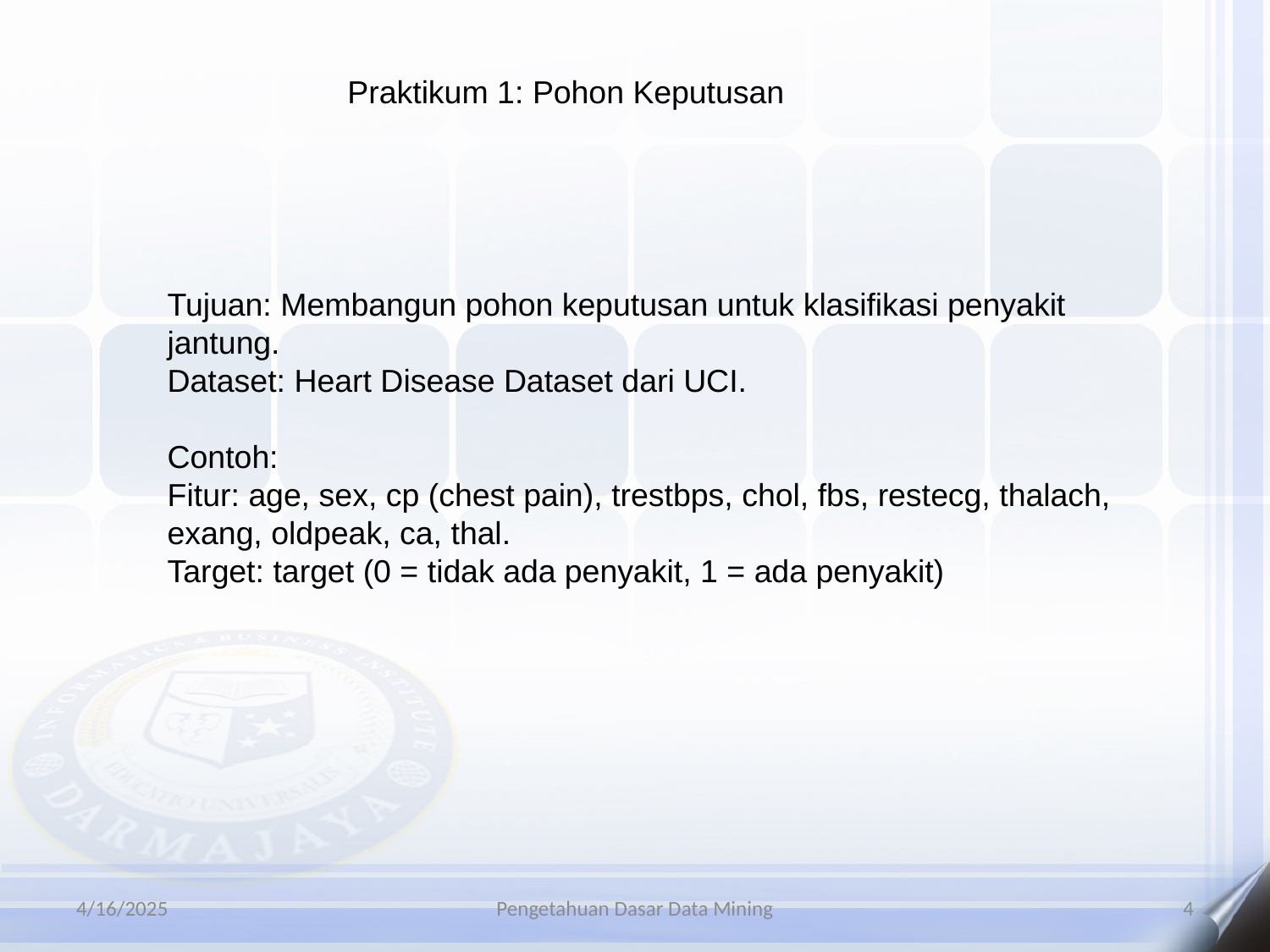

Praktikum 1: Pohon Keputusan
Tujuan: Membangun pohon keputusan untuk klasifikasi penyakit jantung.
Dataset: Heart Disease Dataset dari UCI.

Contoh:
Fitur: age, sex, cp (chest pain), trestbps, chol, fbs, restecg, thalach, exang, oldpeak, ca, thal.
Target: target (0 = tidak ada penyakit, 1 = ada penyakit)
4/16/2025
Pengetahuan Dasar Data Mining
4